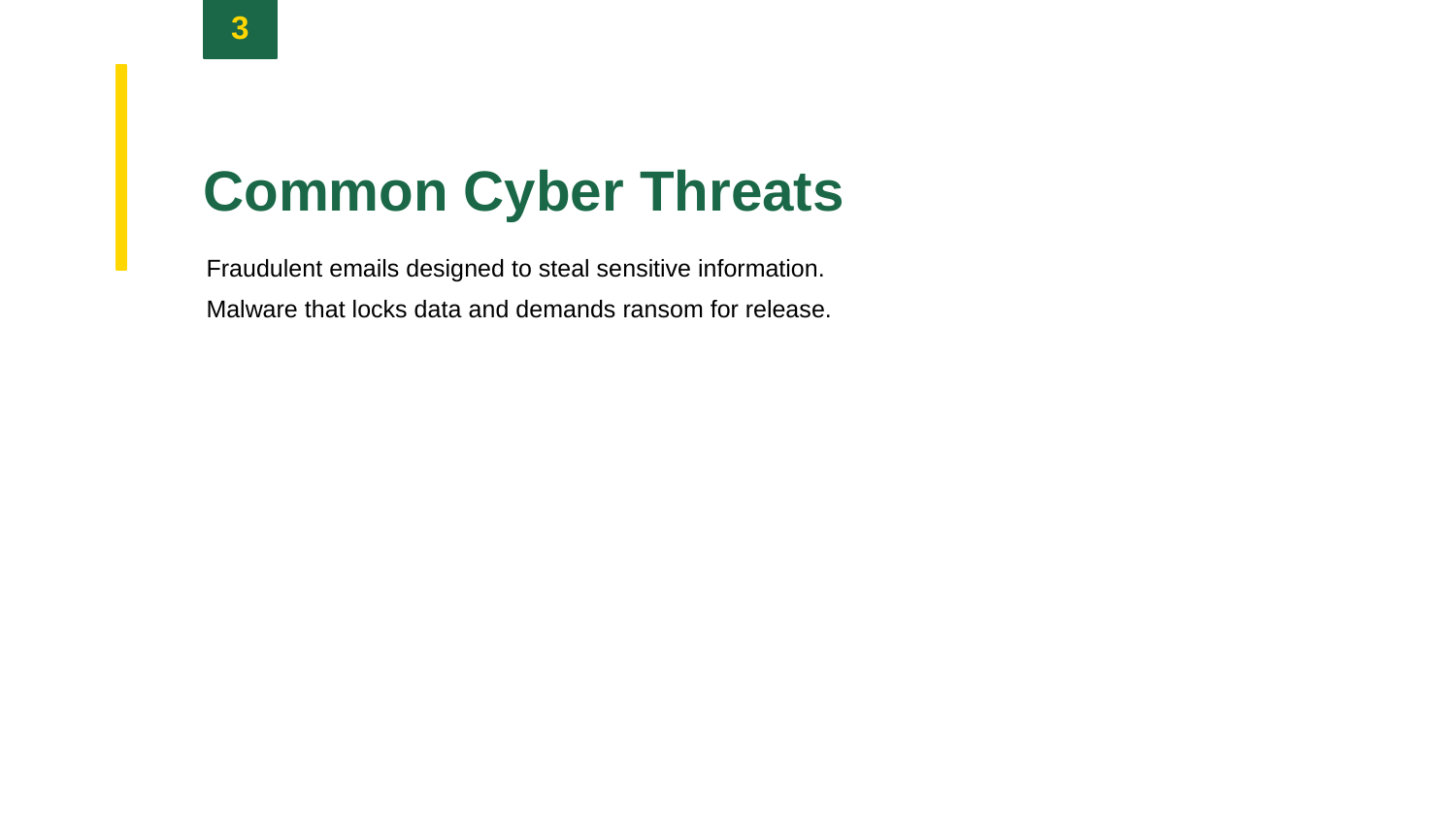

3

Common Cyber Threats
Fraudulent emails designed to steal sensitive information.
Malware that locks data and demands ransom for release.